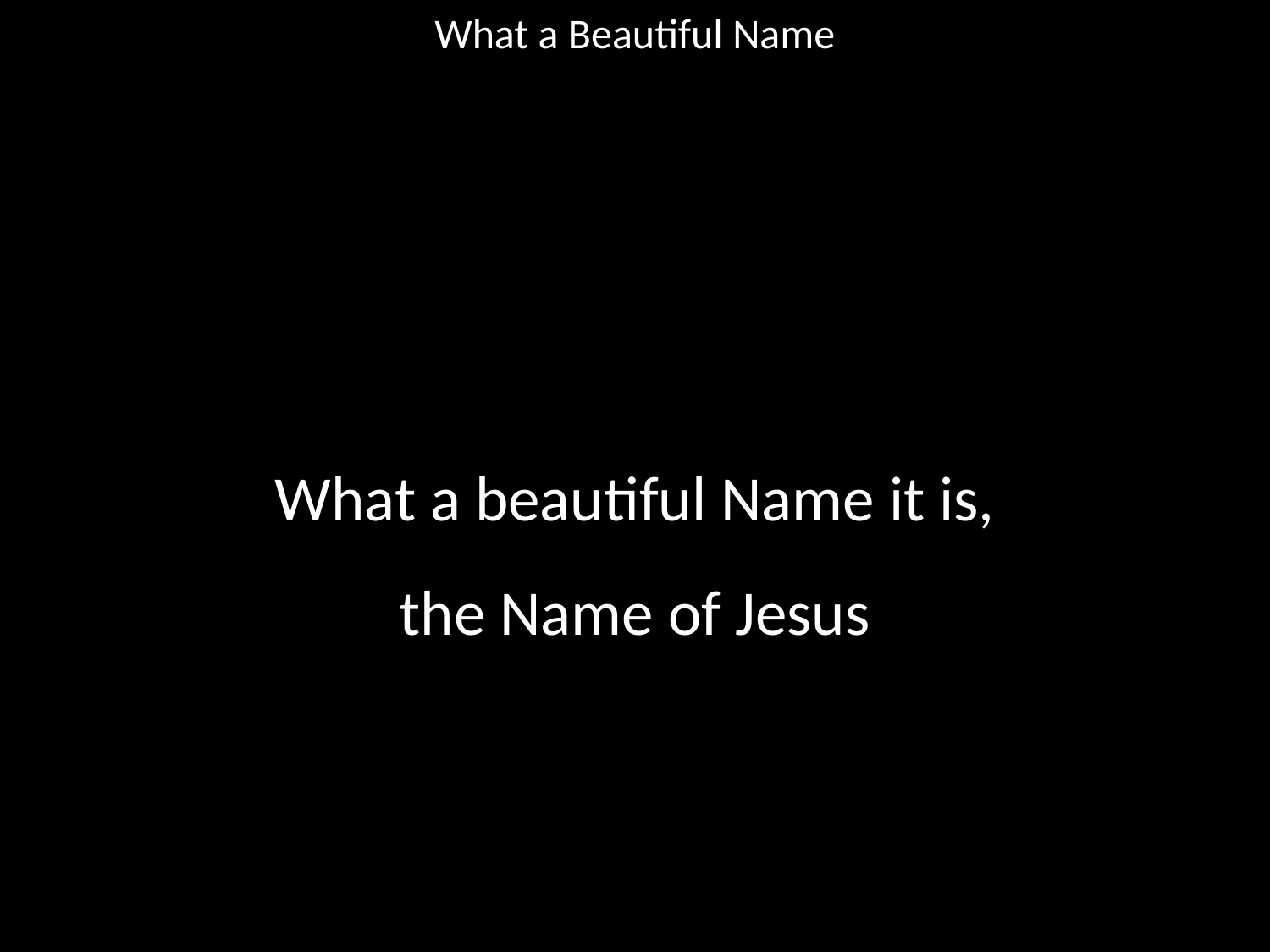

What a Beautiful Name
#
What a beautiful Name it is,
the Name of Jesus